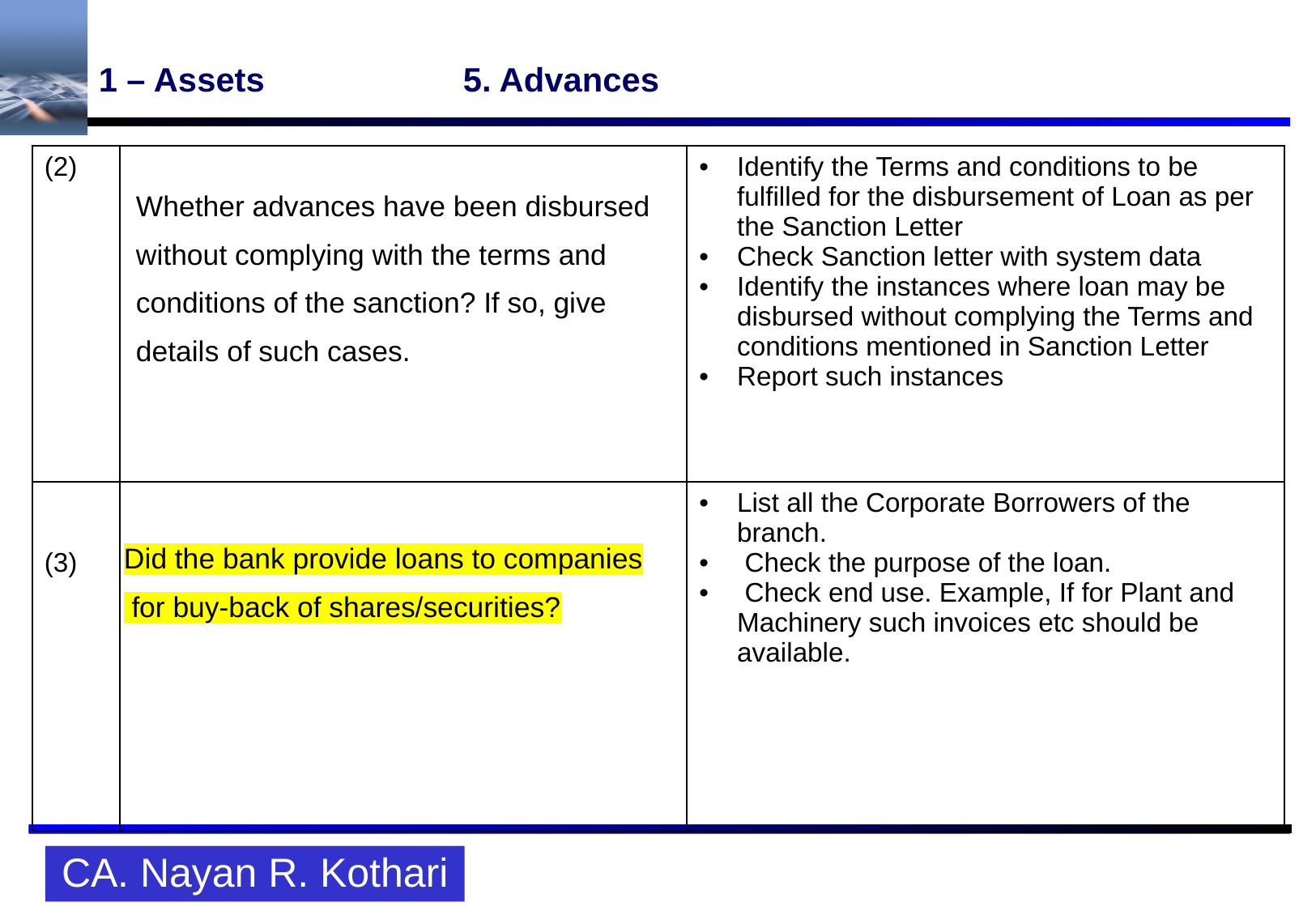

# 1 – Assets		5. Advances
| (2) | Whether advances have been disbursed without complying with the terms and conditions of the sanction? If so, give details of such cases. | Identify the Terms and conditions to be fulfilled for the disbursement of Loan as per the Sanction Letter Check Sanction letter with system data Identify the instances where loan may be disbursed without complying the Terms and conditions mentioned in Sanction Letter Report such instances |
| --- | --- | --- |
| (3) | Did the bank provide loans to companies for buy-back of shares/securities? | List all the Corporate Borrowers of the branch. Check the purpose of the loan. Check end use. Example, If for Plant and Machinery such invoices etc should be available. |